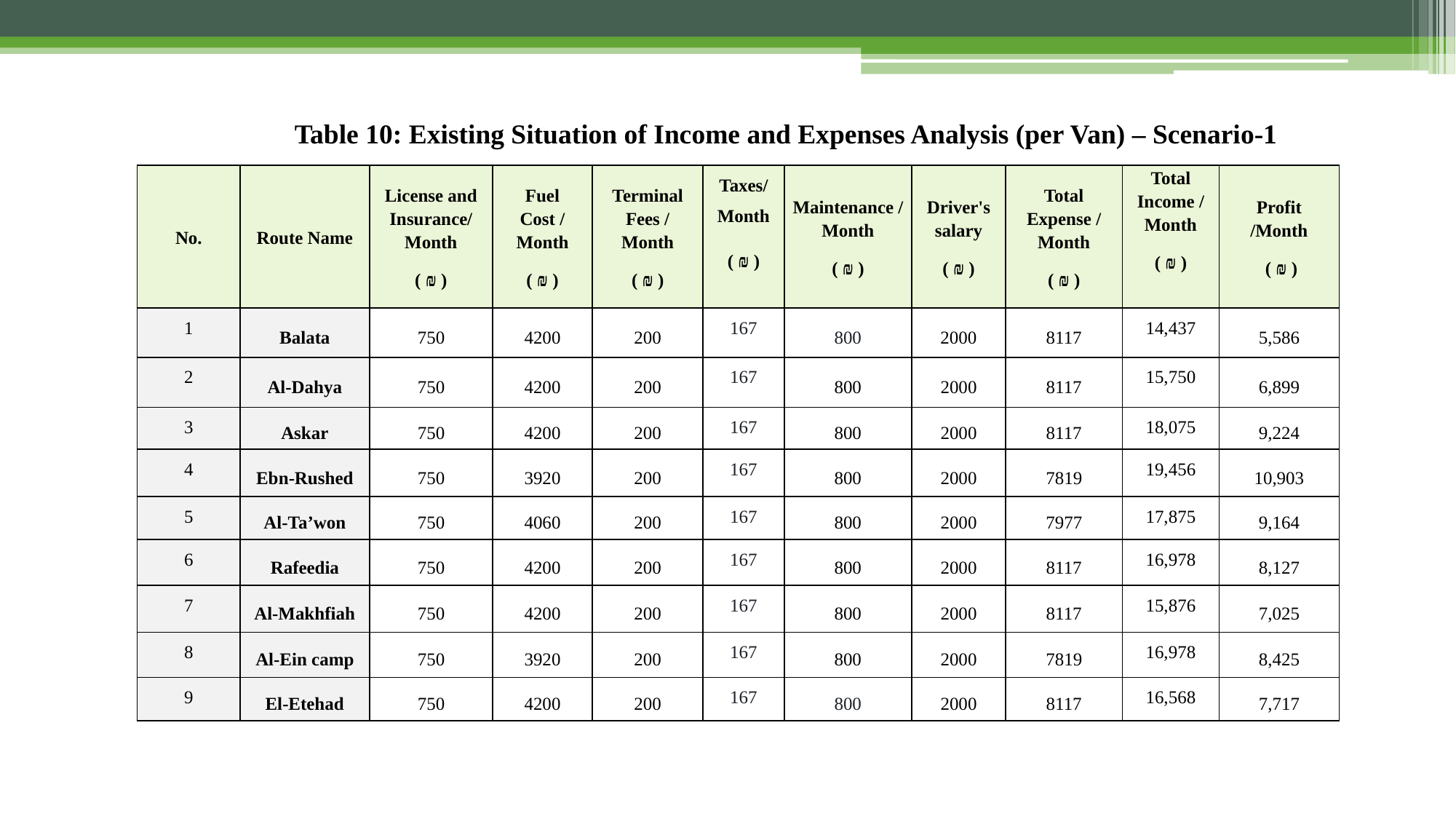

Table 10: Existing Situation of Income and Expenses Analysis (per Van) – Scenario-1
| No. | Route Name | License and Insurance/ Month ( ₪ ) | Fuel Cost / Month ( ₪ ) | Terminal Fees / Month ( ₪ ) | Taxes/ Month ( ₪ ) | Maintenance /Month ( ₪ ) | Driver's salary ( ₪ ) | Total Expense / Month ( ₪ ) | Total Income / Month ( ₪ ) | Profit /Month ( ₪ ) |
| --- | --- | --- | --- | --- | --- | --- | --- | --- | --- | --- |
| 1 | Balata | 750 | 4200 | 200 | 167 | 800 | 2000 | 8117 | 14,437 | 5,586 |
| 2 | Al-Dahya | 750 | 4200 | 200 | 167 | 800 | 2000 | 8117 | 15,750 | 6,899 |
| 3 | Askar | 750 | 4200 | 200 | 167 | 800 | 2000 | 8117 | 18,075 | 9,224 |
| 4 | Ebn-Rushed | 750 | 3920 | 200 | 167 | 800 | 2000 | 7819 | 19,456 | 10,903 |
| 5 | Al-Ta’won | 750 | 4060 | 200 | 167 | 800 | 2000 | 7977 | 17,875 | 9,164 |
| 6 | Rafeedia | 750 | 4200 | 200 | 167 | 800 | 2000 | 8117 | 16,978 | 8,127 |
| 7 | Al-Makhfiah | 750 | 4200 | 200 | 167 | 800 | 2000 | 8117 | 15,876 | 7,025 |
| 8 | Al-Ein camp | 750 | 3920 | 200 | 167 | 800 | 2000 | 7819 | 16,978 | 8,425 |
| 9 | El-Etehad | 750 | 4200 | 200 | 167 | 800 | 2000 | 8117 | 16,568 | 7,717 |